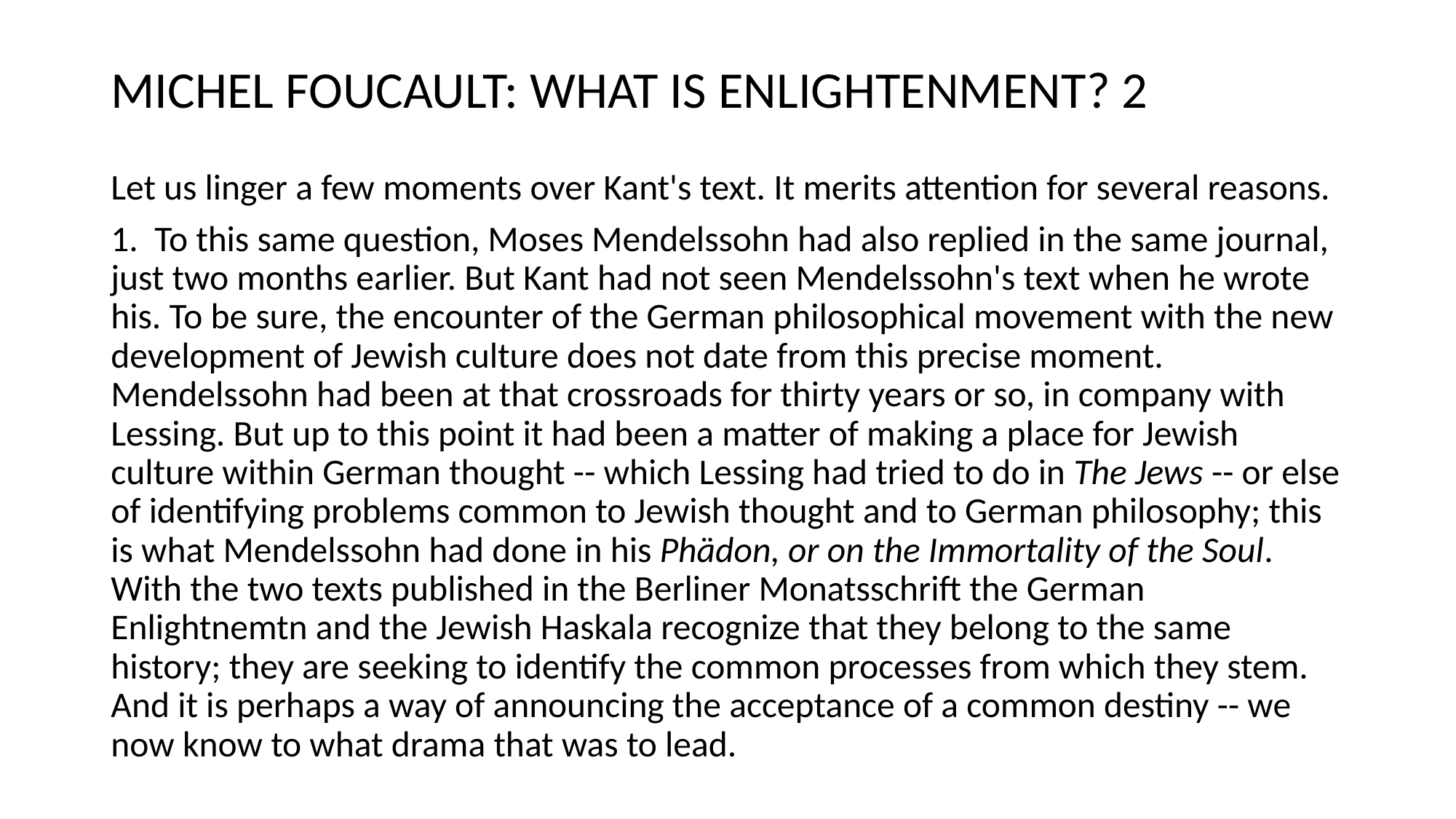

# MICHEL FOUCAULT: WHAT IS ENLIGHTENMENT? 2
Let us linger a few moments over Kant's text. It merits attention for several reasons.
1.  To this same question, Moses Mendelssohn had also replied in the same journal, just two months earlier. But Kant had not seen Mendelssohn's text when he wrote his. To be sure, the encounter of the German philosophical movement with the new development of Jewish culture does not date from this precise moment. Mendelssohn had been at that crossroads for thirty years or so, in company with Lessing. But up to this point it had been a matter of making a place for Jewish culture within German thought -- which Lessing had tried to do in The Jews -- or else of identifying problems common to Jewish thought and to German philosophy; this is what Mendelssohn had done in his Phädon, or on the Immortality of the Soul. With the two texts published in the Berliner Monatsschrift the German Enlightnemtn and the Jewish Haskala recognize that they belong to the same history; they are seeking to identify the common processes from which they stem. And it is perhaps a way of announcing the acceptance of a common destiny -- we now know to what drama that was to lead.